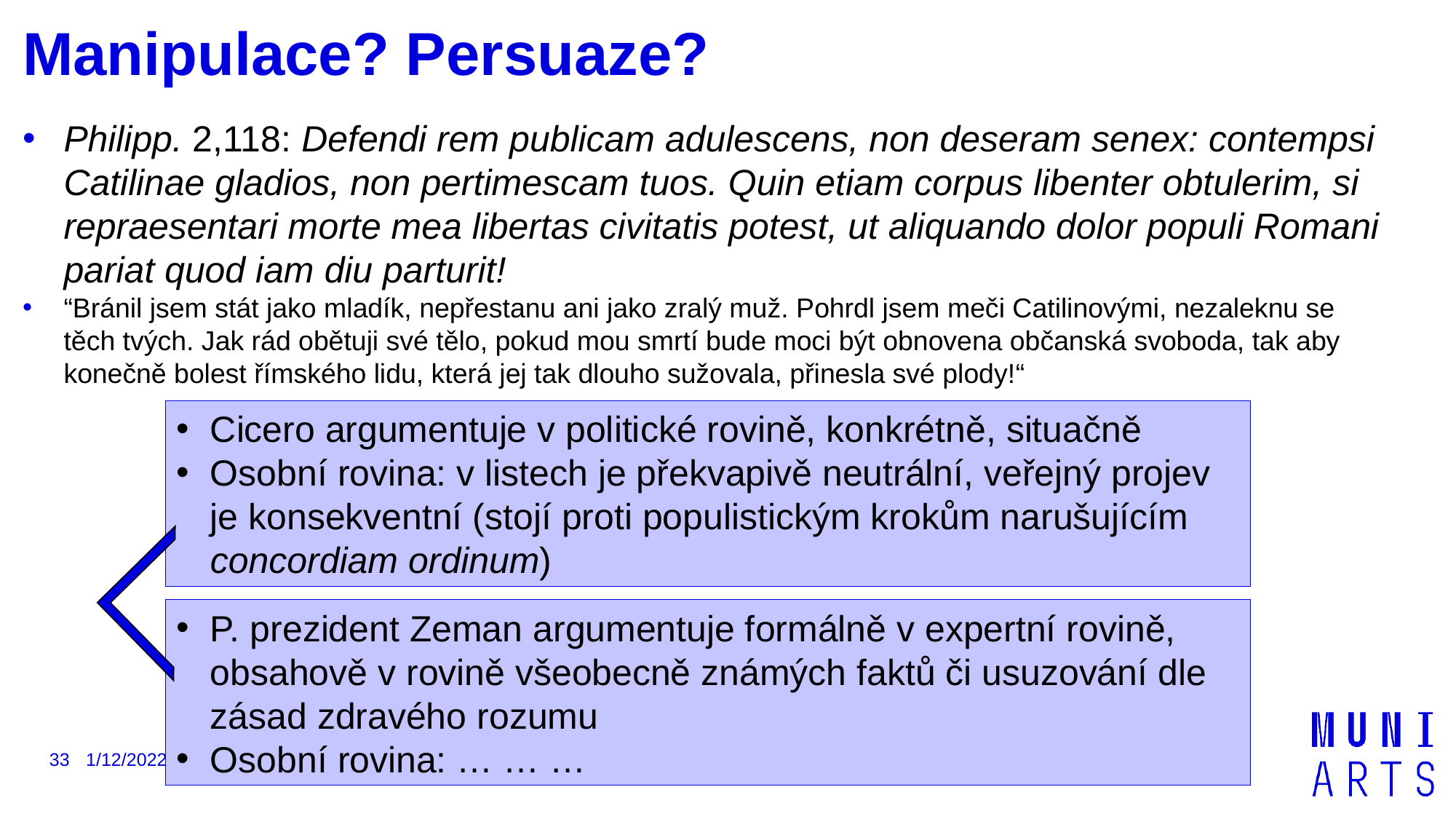

Manipulace? Persuaze?
Philipp. 2,118: Defendi rem publicam adulescens, non deseram senex: contempsi Catilinae gladios, non pertimescam tuos. Quin etiam corpus libenter obtulerim, si repraesentari morte mea libertas civitatis potest, ut aliquando dolor populi Romani pariat quod iam diu parturit!
“Bránil jsem stát jako mladík, nepřestanu ani jako zralý muž. Pohrdl jsem meči Catilinovými, nezaleknu se těch tvých. Jak rád obětuji své tělo, pokud mou smrtí bude moci být obnovena občanská svoboda, tak aby konečně bolest římského lidu, která jej tak dlouho sužovala, přinesla své plody!“

Cicero argumentuje v politické rovině, konkrétně, situačně
Osobní rovina: v listech je překvapivě neutrální, veřejný projev je konsekventní (stojí proti populistickým krokům narušujícím concordiam ordinum)

P. prezident Zeman argumentuje formálně v expertní rovině, obsahově v rovině všeobecně známých faktů či usuzování dle zásad zdravého rozumu
Osobní rovina: … … …
33
1/12/2022 Den latiny. ÚŘLS, UK, Praha.